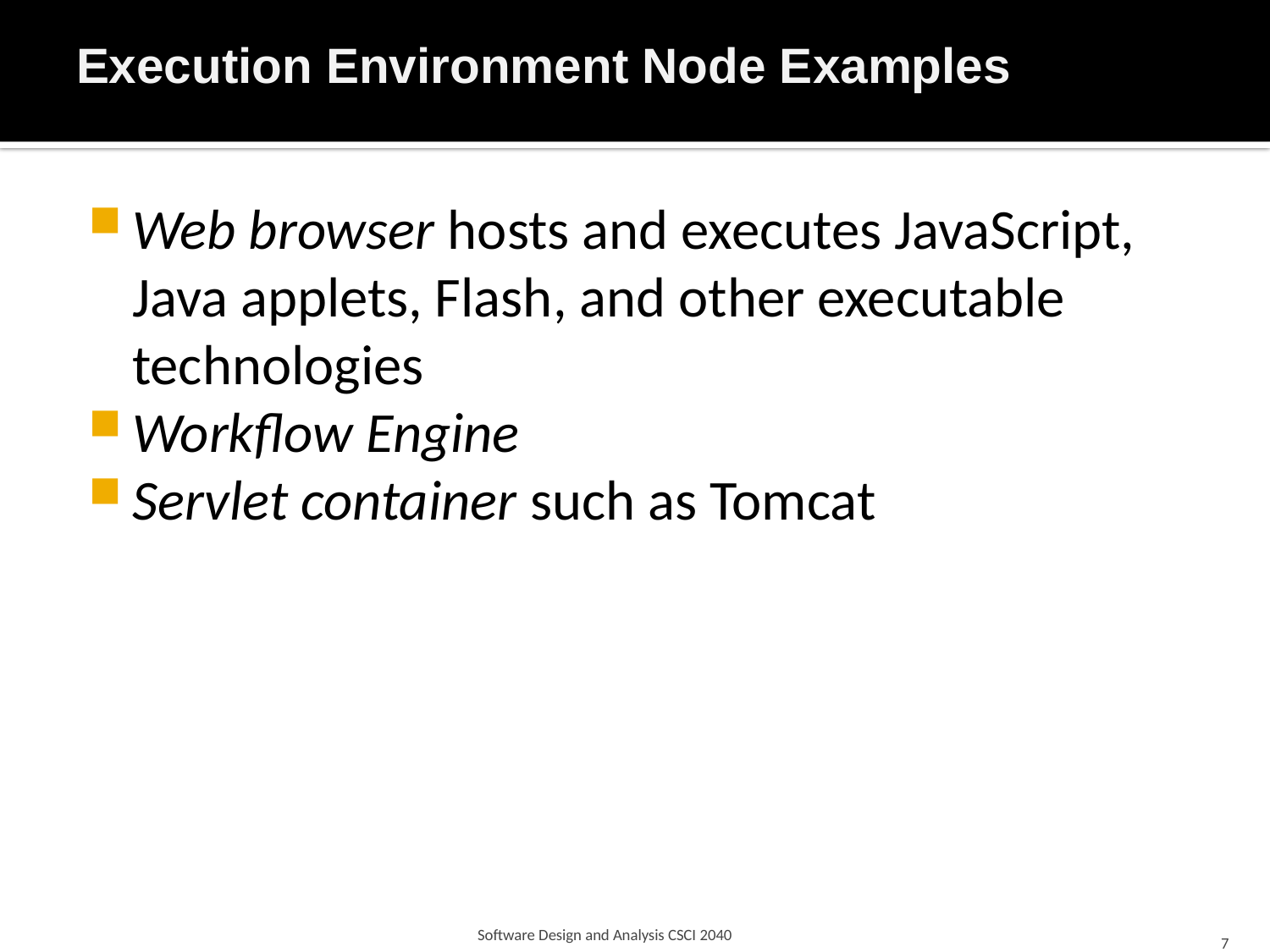

# Execution Environment Node Examples
Web browser hosts and executes JavaScript, Java applets, Flash, and other executable technologies
Workflow Engine
Servlet container such as Tomcat
Software Design and Analysis CSCI 2040
7